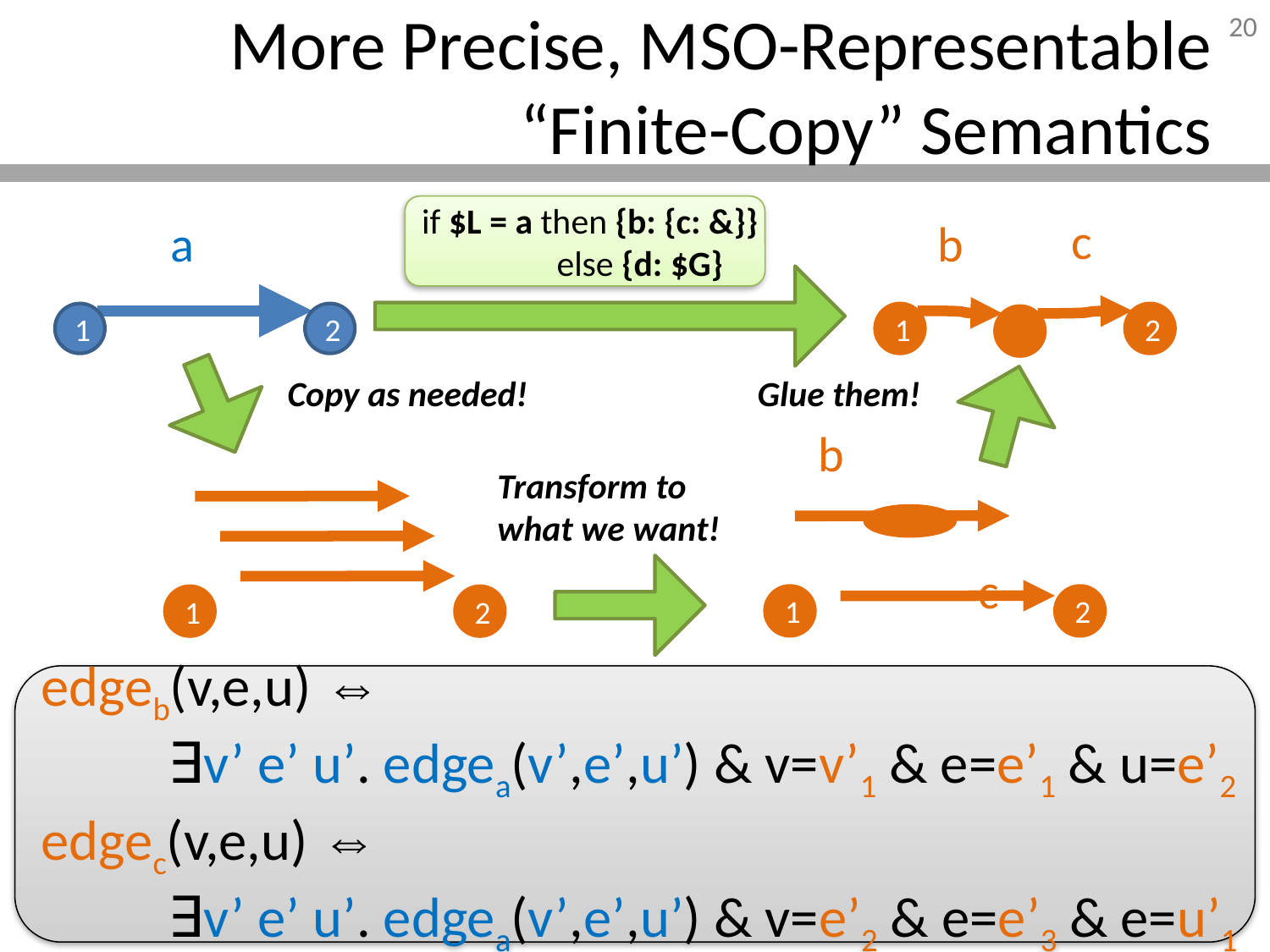

# More Precise, MSO-Representable “Finite-Copy” Semantics
if $L = a then {b: {c: &}}
	 else {d: $G}
c
a
b

1
2
1
2

Copy as needed!
1
2

Glue them!
b
Transform to
what we want!

c

1
2
edgeb(v,e,u) ⇔
	∃v’ e’ u’. edgea(v’,e’,u’) & v=v’1 & e=e’1 & u=e’2
edgec(v,e,u) ⇔
	∃v’ e’ u’. edgea(v’,e’,u’) & v=e’2 & e=e’3 & e=u’1